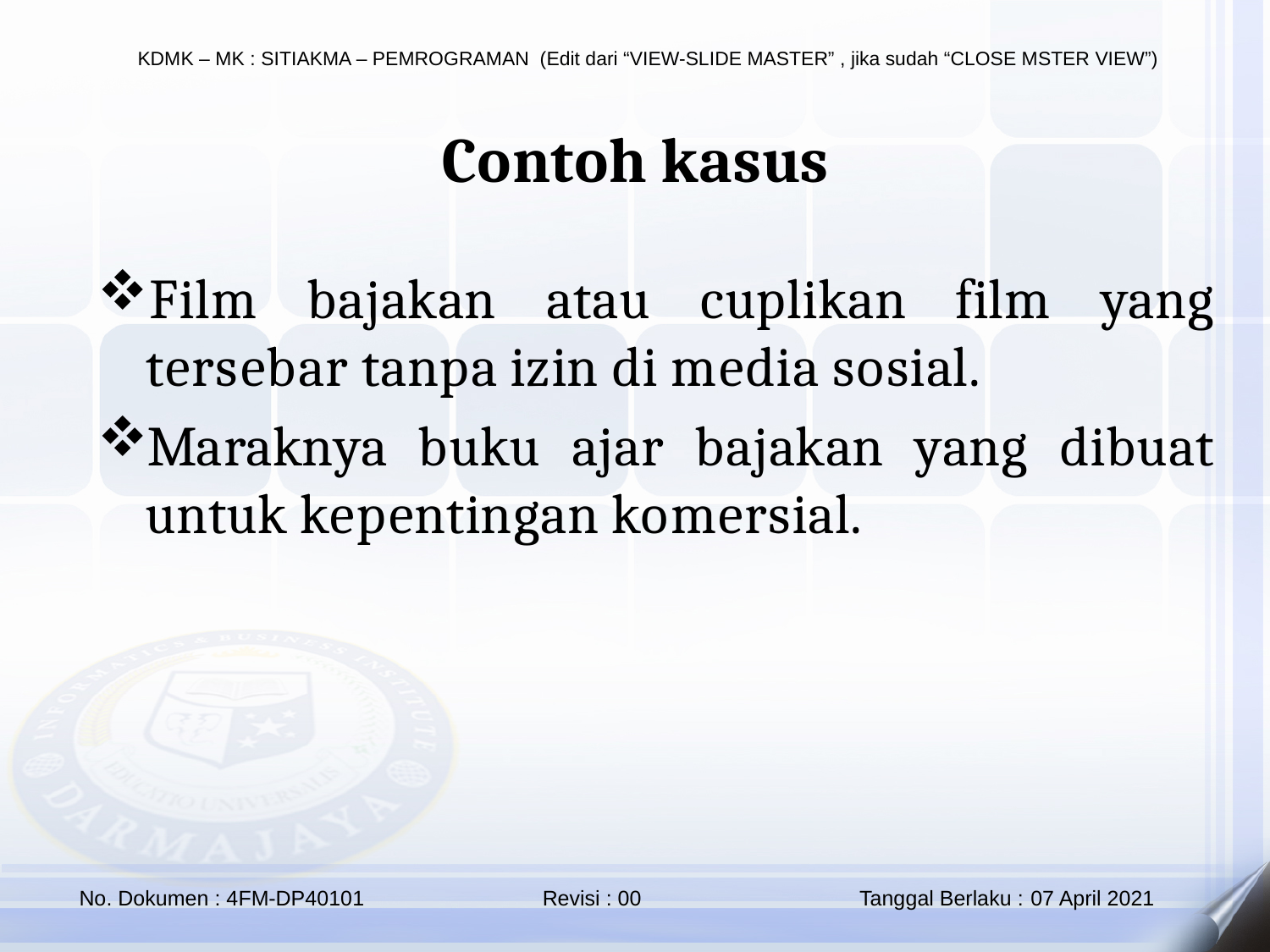

Contoh kasus
Film bajakan atau cuplikan film yang tersebar tanpa izin di media sosial.
Maraknya buku ajar bajakan yang dibuat untuk kepentingan komersial.